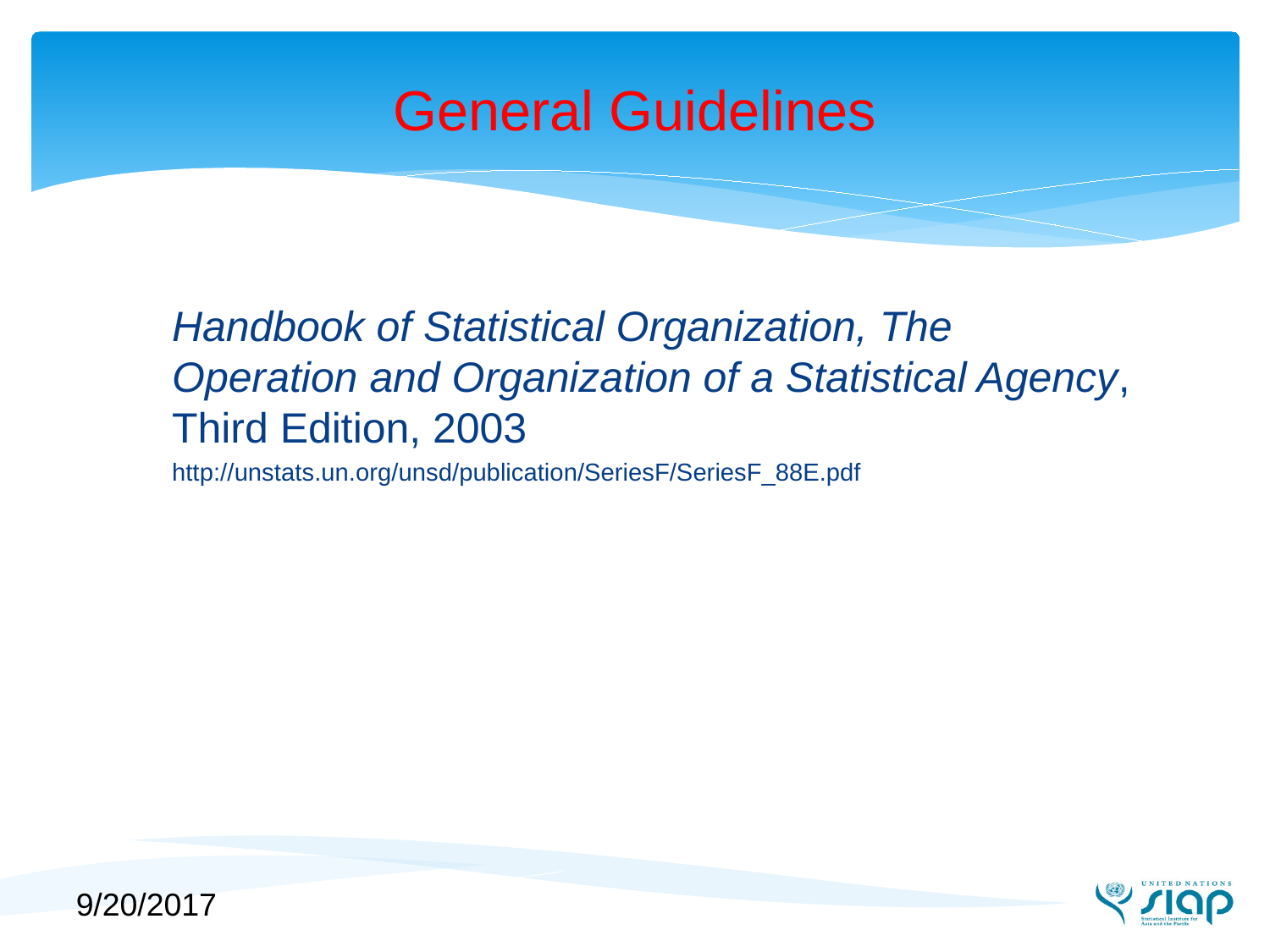

# General Guidelines
	Handbook of Statistical Organization, The Operation and Organization of a Statistical Agency, Third Edition, 2003
	http://unstats.un.org/unsd/publication/SeriesF/SeriesF_88E.pdf
9/20/2017